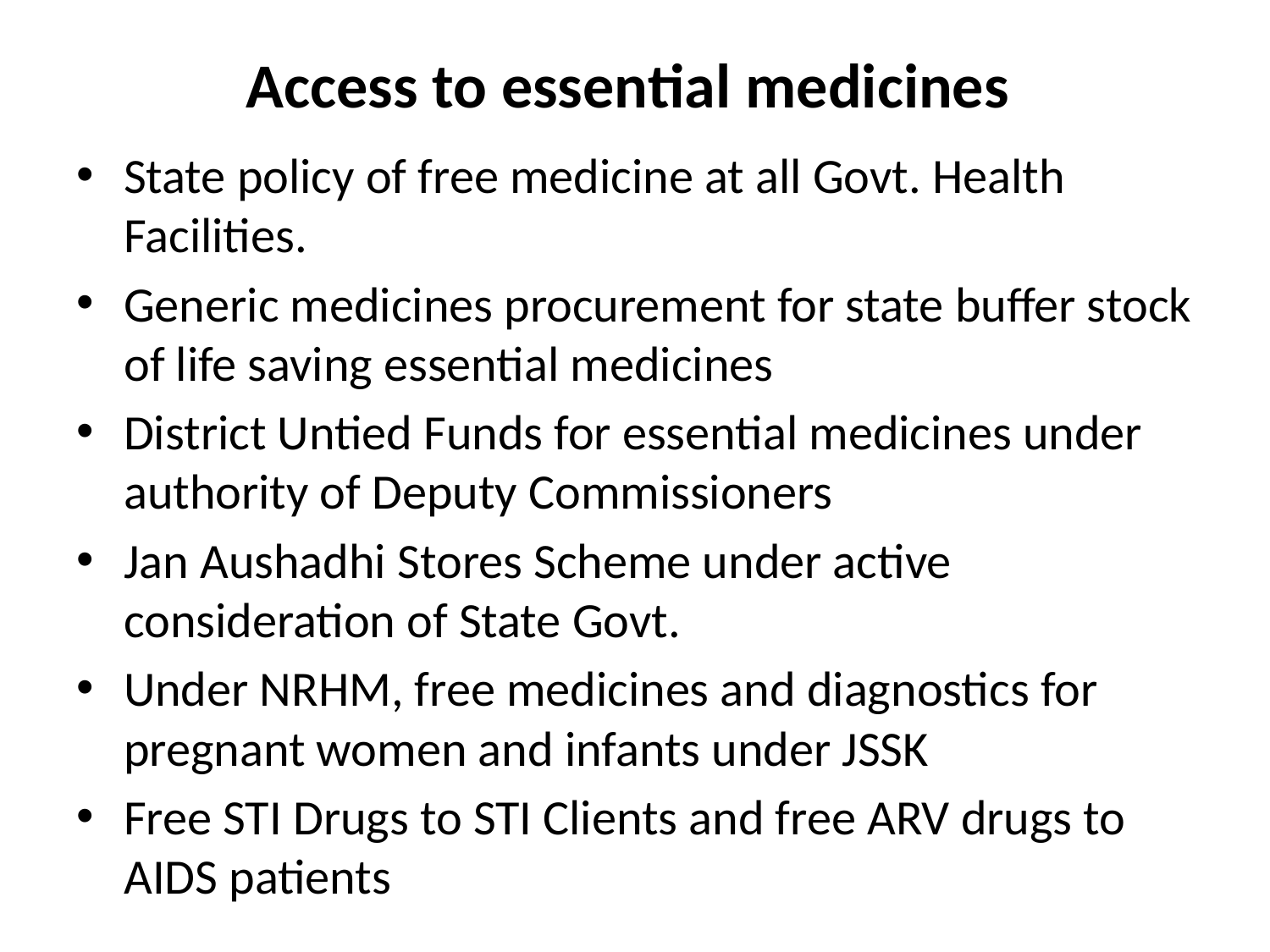

# Access to essential medicines
State policy of free medicine at all Govt. Health Facilities.
Generic medicines procurement for state buffer stock of life saving essential medicines
District Untied Funds for essential medicines under authority of Deputy Commissioners
Jan Aushadhi Stores Scheme under active consideration of State Govt.
Under NRHM, free medicines and diagnostics for pregnant women and infants under JSSK
Free STI Drugs to STI Clients and free ARV drugs to AIDS patients